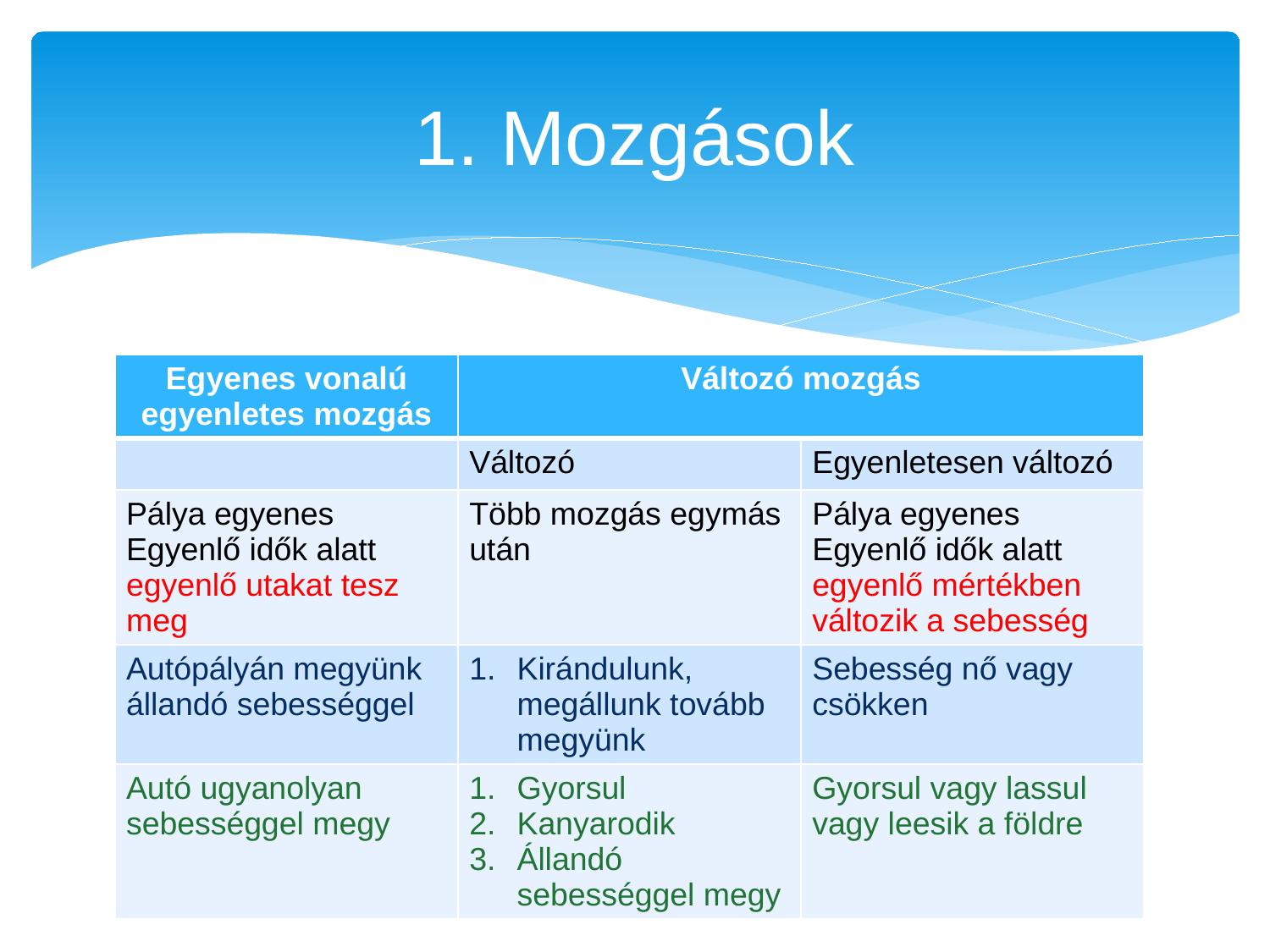

# 1. Mozgások
| Egyenes vonalú egyenletes mozgás | Változó mozgás |  |
| --- | --- | --- |
|  | Változó | Egyenletesen változó |
| Pálya egyenes Egyenlő idők alatt egyenlő utakat tesz meg | Több mozgás egymás után | Pálya egyenes Egyenlő idők alatt egyenlő mértékben változik a sebesség |
| Autópályán megyünk állandó sebességgel | Kirándulunk, megállunk tovább megyünk | Sebesség nő vagy csökken |
| Autó ugyanolyan sebességgel megy | Gyorsul Kanyarodik Állandó sebességgel megy | Gyorsul vagy lassul vagy leesik a földre |